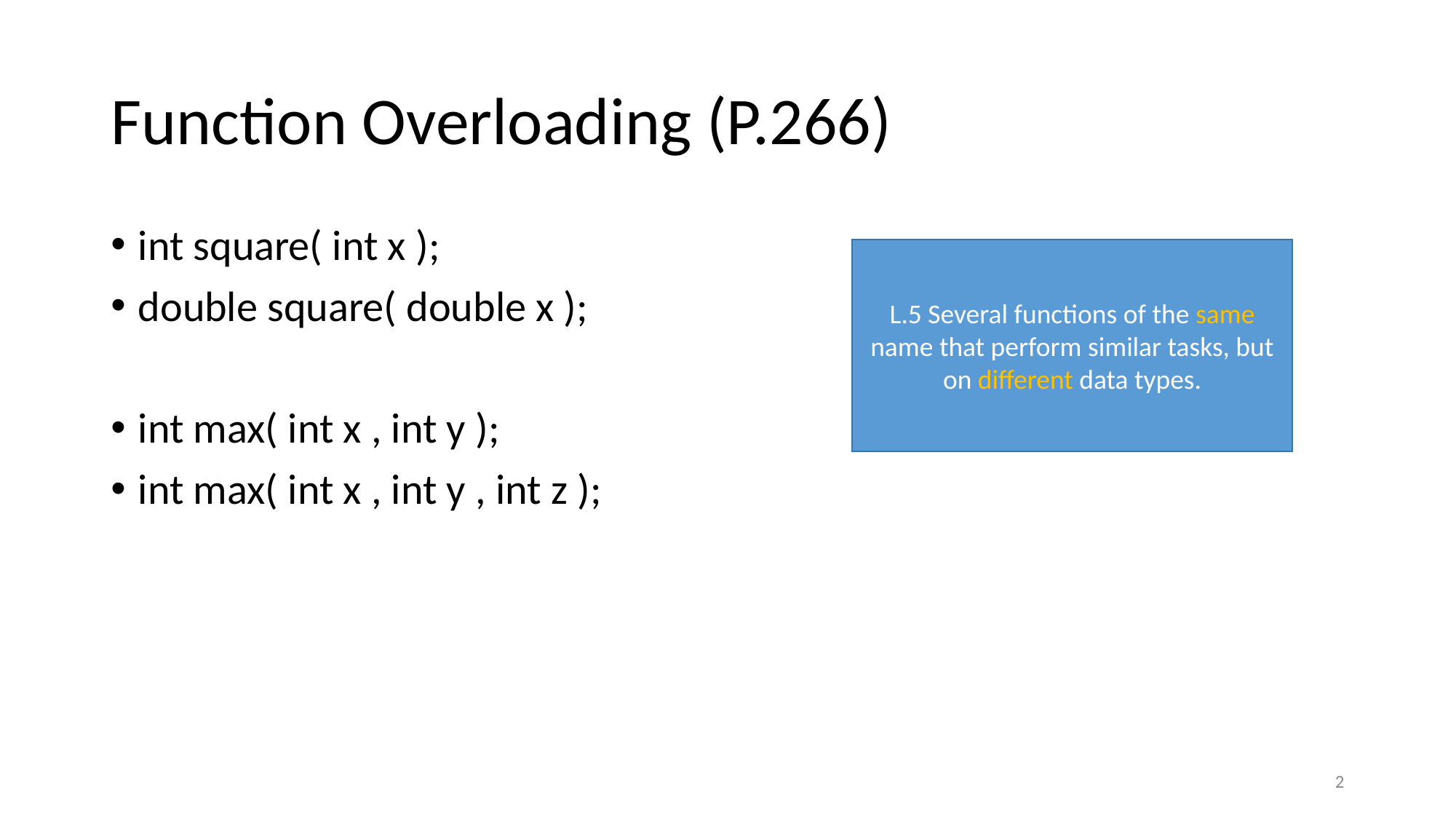

# Function Overloading (P.266)
int square( int x );
double square( double x );

int max( int x , int y );
int max( int x , int y , int z );
L.5 Several functions of the same name that perform similar tasks, but on different data types.
2